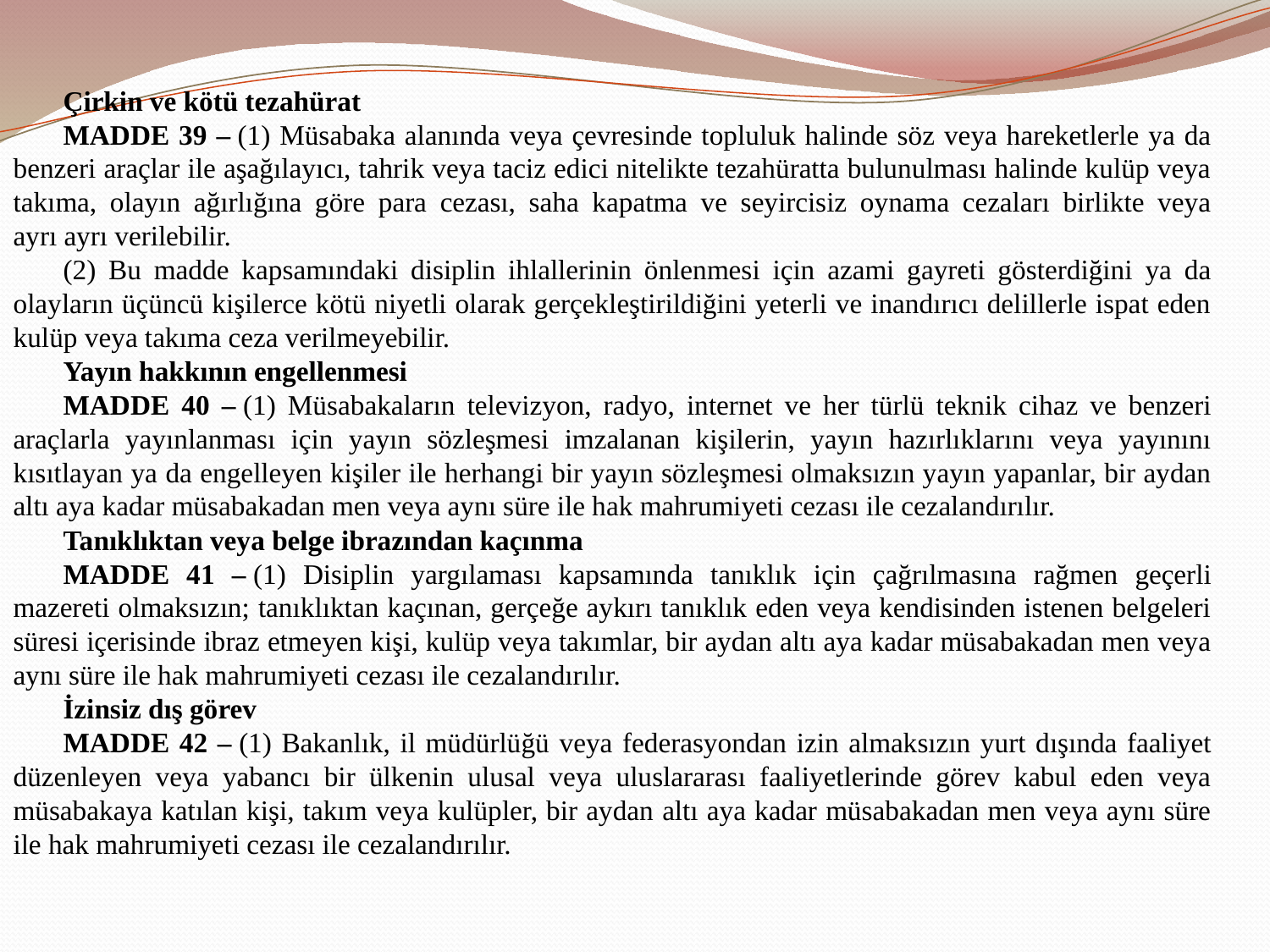

Çirkin ve kötü tezahürat
MADDE 39 – (1) Müsabaka alanında veya çevresinde topluluk halinde söz veya hareketlerle ya da benzeri araçlar ile aşağılayıcı, tahrik veya taciz edici nitelikte tezahüratta bulunulması halinde kulüp veya takıma, olayın ağırlığına göre para cezası, saha kapatma ve seyircisiz oynama cezaları birlikte veya ayrı ayrı verilebilir.
(2) Bu madde kapsamındaki disiplin ihlallerinin önlenmesi için azami gayreti gösterdiğini ya da olayların üçüncü kişilerce kötü niyetli olarak gerçekleştirildiğini yeterli ve inandırıcı delillerle ispat eden kulüp veya takıma ceza verilmeyebilir.
Yayın hakkının engellenmesi
MADDE 40 – (1) Müsabakaların televizyon, radyo, internet ve her türlü teknik cihaz ve benzeri araçlarla yayınlanması için yayın sözleşmesi imzalanan kişilerin, yayın hazırlıklarını veya yayınını kısıtlayan ya da engelleyen kişiler ile herhangi bir yayın sözleşmesi olmaksızın yayın yapanlar, bir aydan altı aya kadar müsabakadan men veya aynı süre ile hak mahrumiyeti cezası ile cezalandırılır.
Tanıklıktan veya belge ibrazından kaçınma
MADDE 41 – (1) Disiplin yargılaması kapsamında tanıklık için çağrılmasına rağmen geçerli mazereti olmaksızın; tanıklıktan kaçınan, gerçeğe aykırı tanıklık eden veya kendisinden istenen belgeleri süresi içerisinde ibraz etmeyen kişi, kulüp veya takımlar, bir aydan altı aya kadar müsabakadan men veya aynı süre ile hak mahrumiyeti cezası ile cezalandırılır.
İzinsiz dış görev
MADDE 42 – (1) Bakanlık, il müdürlüğü veya federasyondan izin almaksızın yurt dışında faaliyet düzenleyen veya yabancı bir ülkenin ulusal veya uluslararası faaliyetlerinde görev kabul eden veya müsabakaya katılan kişi, takım veya kulüpler, bir aydan altı aya kadar müsabakadan men veya aynı süre ile hak mahrumiyeti cezası ile cezalandırılır.